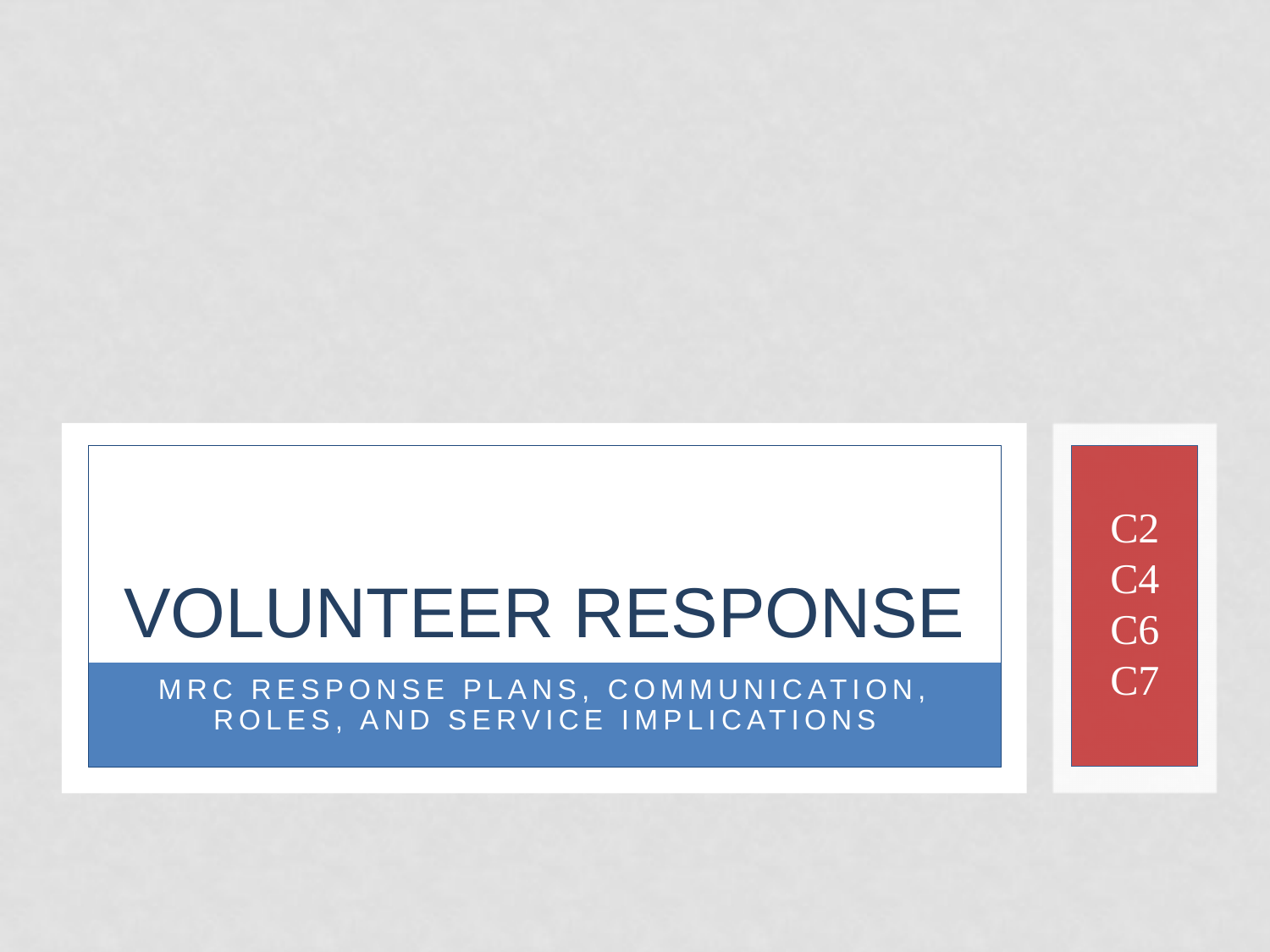

# Volunteer Response
C2
C4
C6
C7
MRC Response plans, Communication, Roles, and Service implications